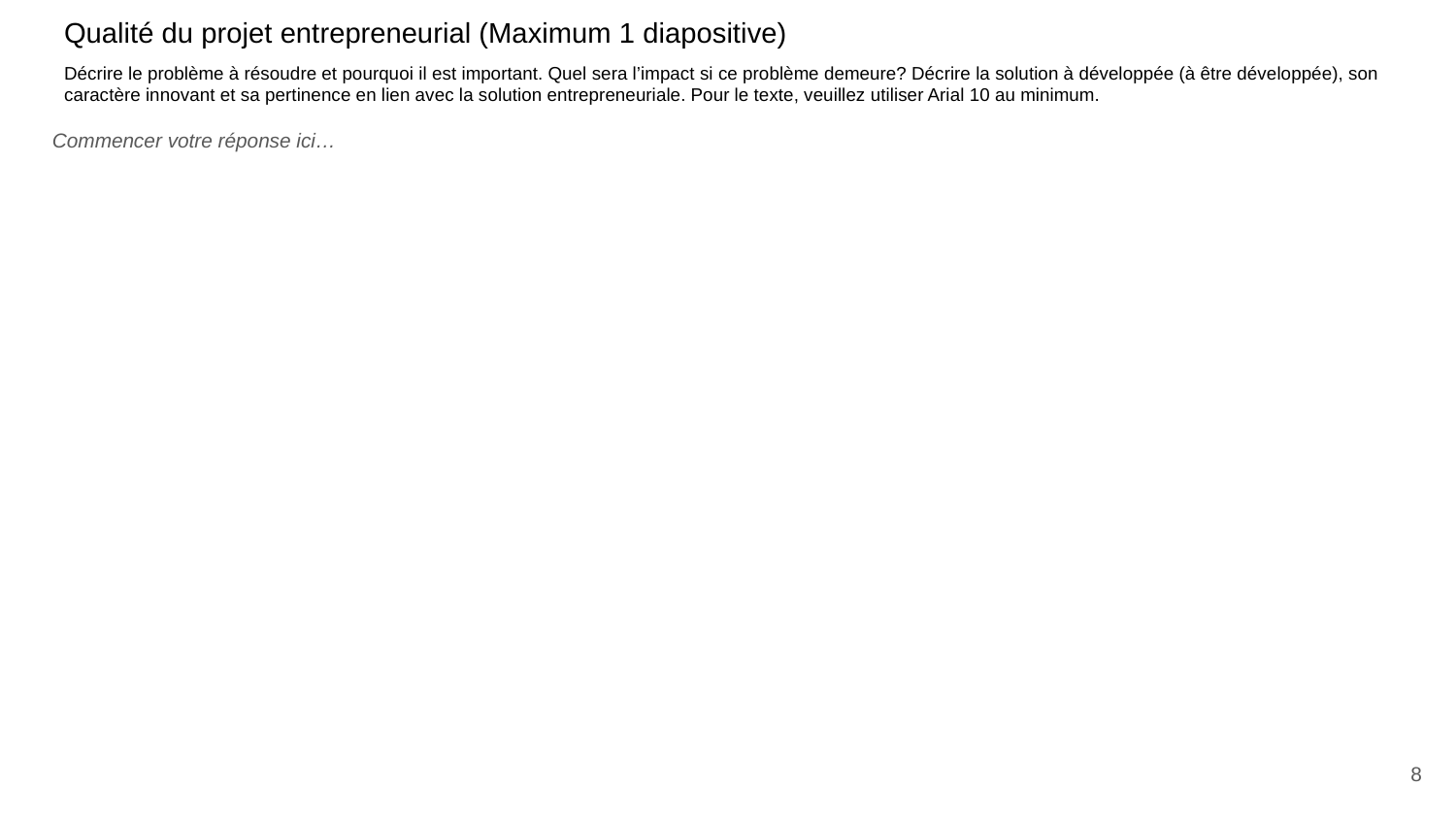

Qualité du projet entrepreneurial (Maximum 1 diapositive)
# Décrire le problème à résoudre et pourquoi il est important. Quel sera l’impact si ce problème demeure? Décrire la solution à développée (à être développée), son caractère innovant et sa pertinence en lien avec la solution entrepreneuriale. Pour le texte, veuillez utiliser Arial 10 au minimum.
Commencer votre réponse ici…
8